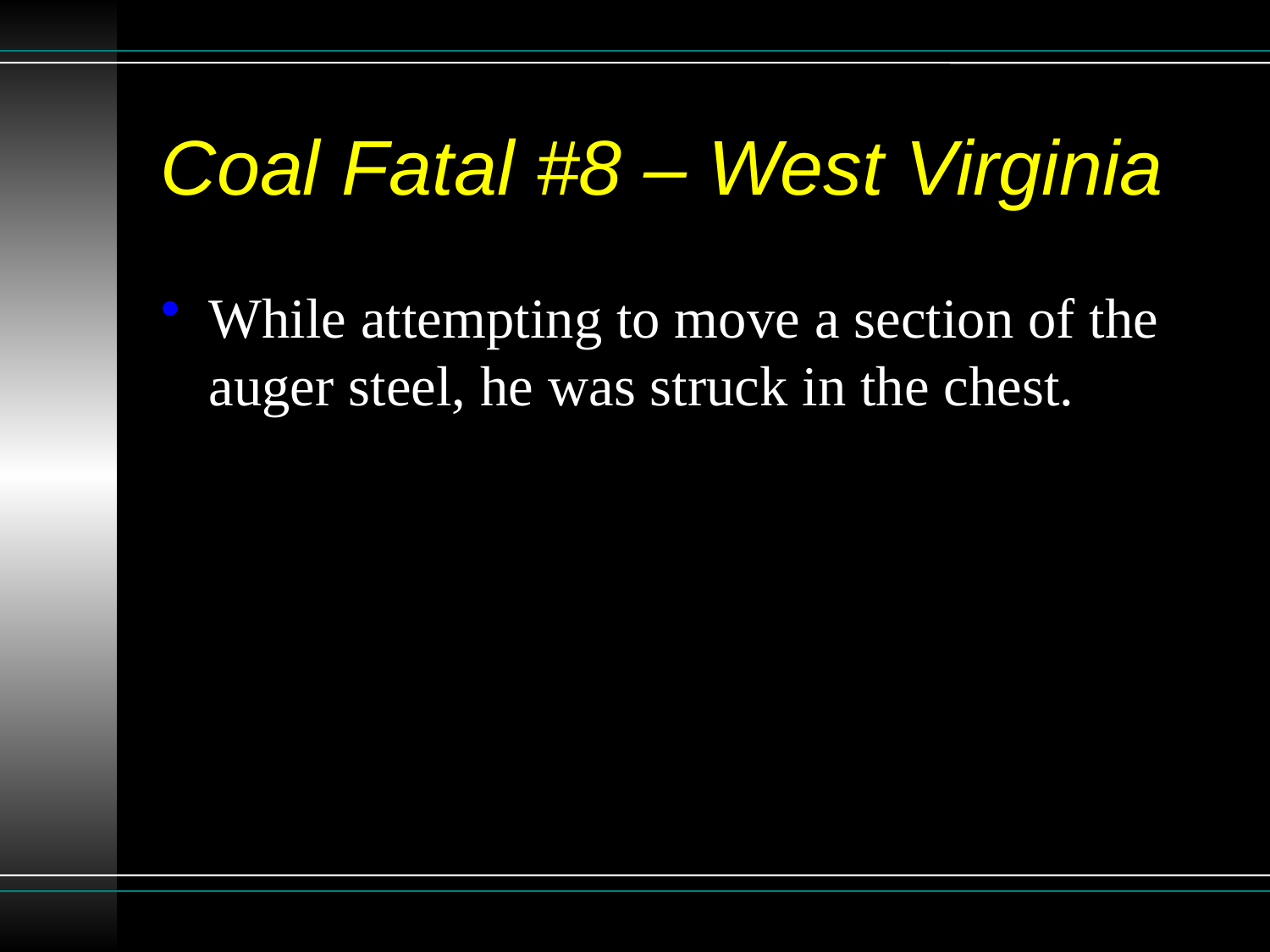

# Coal Fatal #8 – West Virginia
While attempting to move a section of the auger steel, he was struck in the chest.